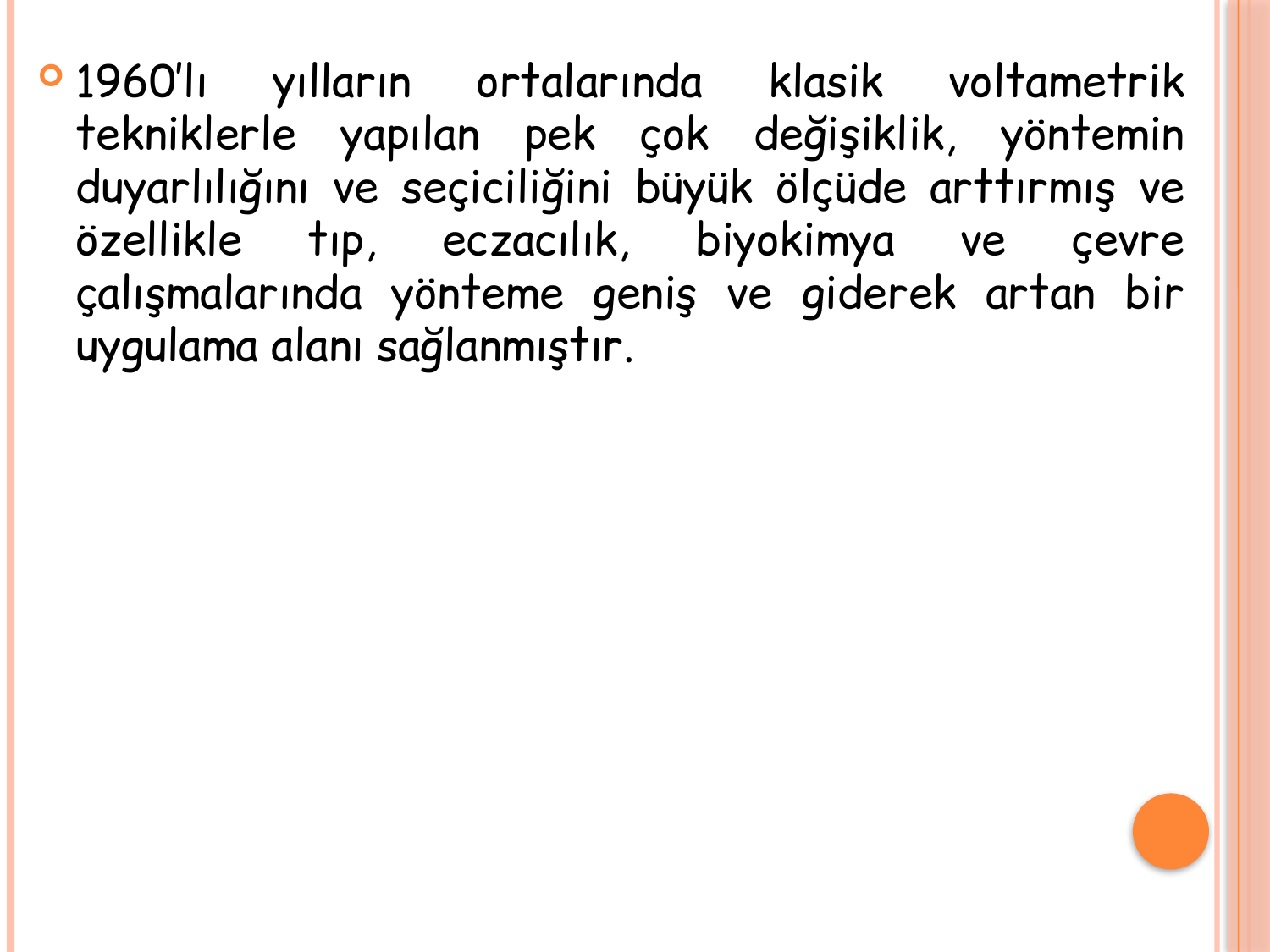

1960’lı yılların ortalarında klasik voltametrik tekniklerle yapılan pek çok değişiklik, yöntemin duyarlılığını ve seçiciliğini büyük ölçüde arttırmış ve özellikle tıp, eczacılık, biyokimya ve çevre çalışmalarında yönteme geniş ve giderek artan bir uygulama alanı sağlanmıştır.